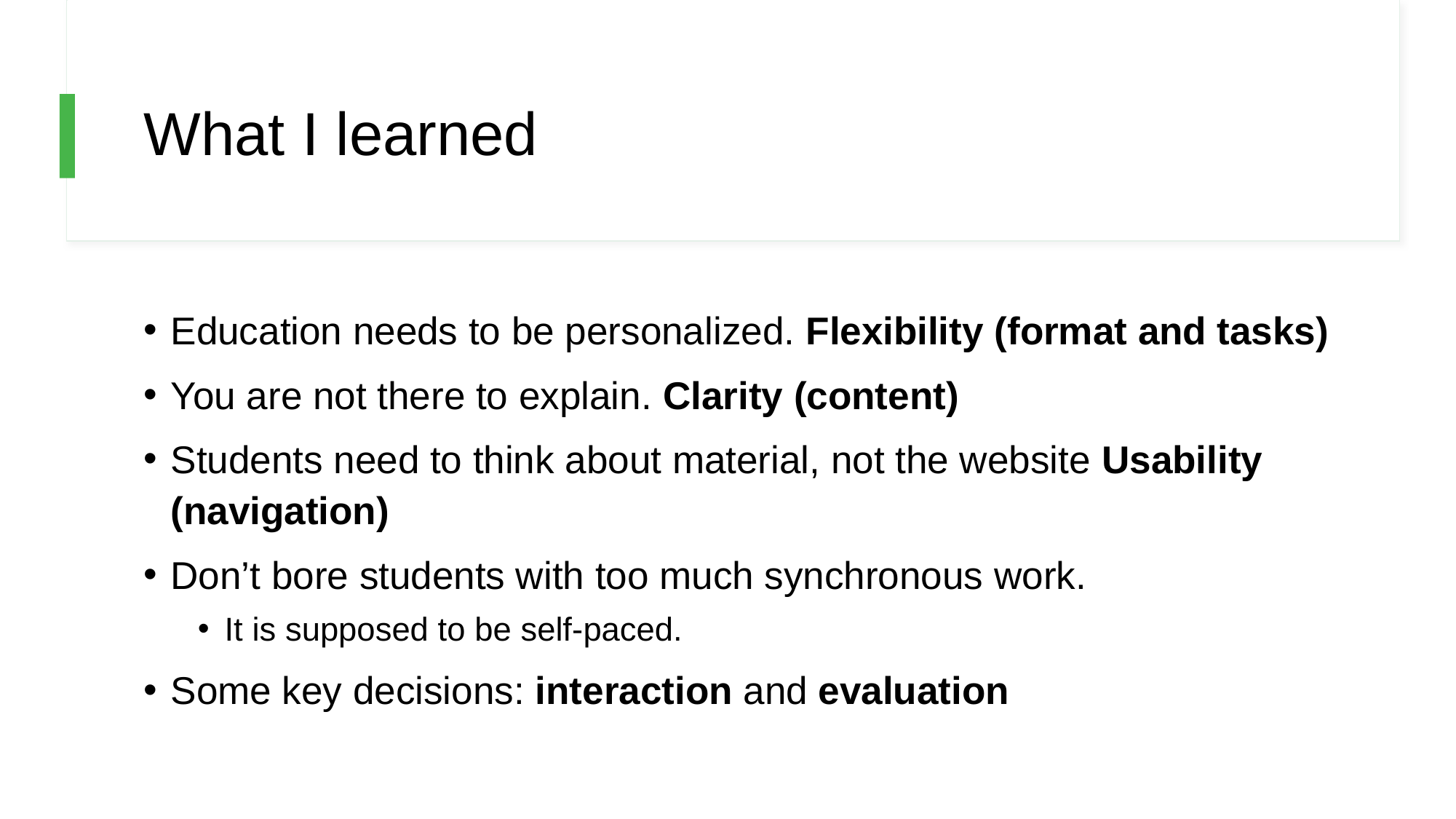

# What I learned
Education needs to be personalized. Flexibility (format and tasks)
You are not there to explain. Clarity (content)
Students need to think about material, not the website Usability (navigation)
Don’t bore students with too much synchronous work.
It is supposed to be self-paced.
Some key decisions: interaction and evaluation